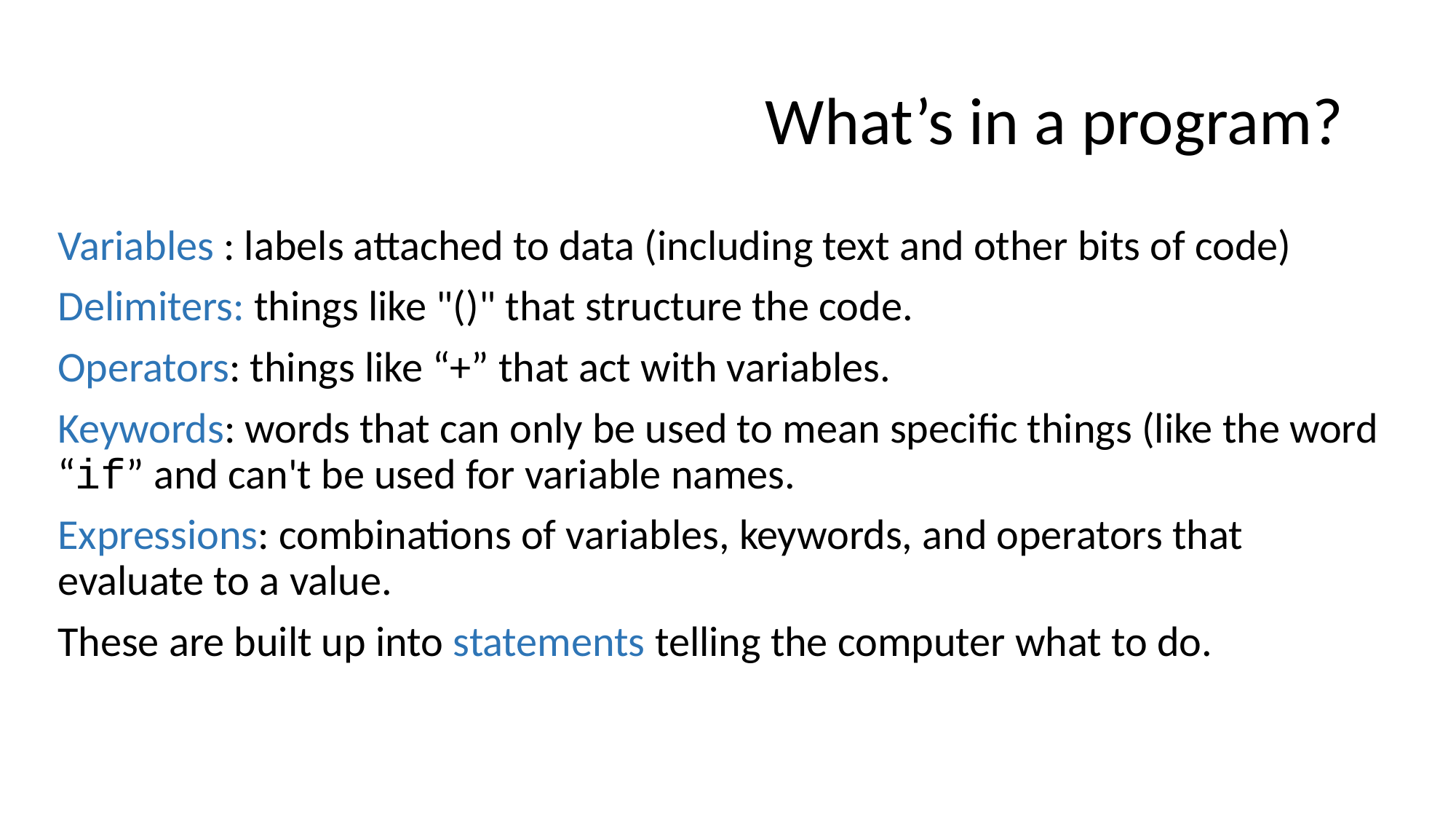

# What’s in a program?
Variables : labels attached to data (including text and other bits of code)
Delimiters: things like "()" that structure the code.
Operators: things like “+” that act with variables.
Keywords: words that can only be used to mean specific things (like the word “if” and can't be used for variable names.
Expressions: combinations of variables, keywords, and operators that evaluate to a value.
These are built up into statements telling the computer what to do.